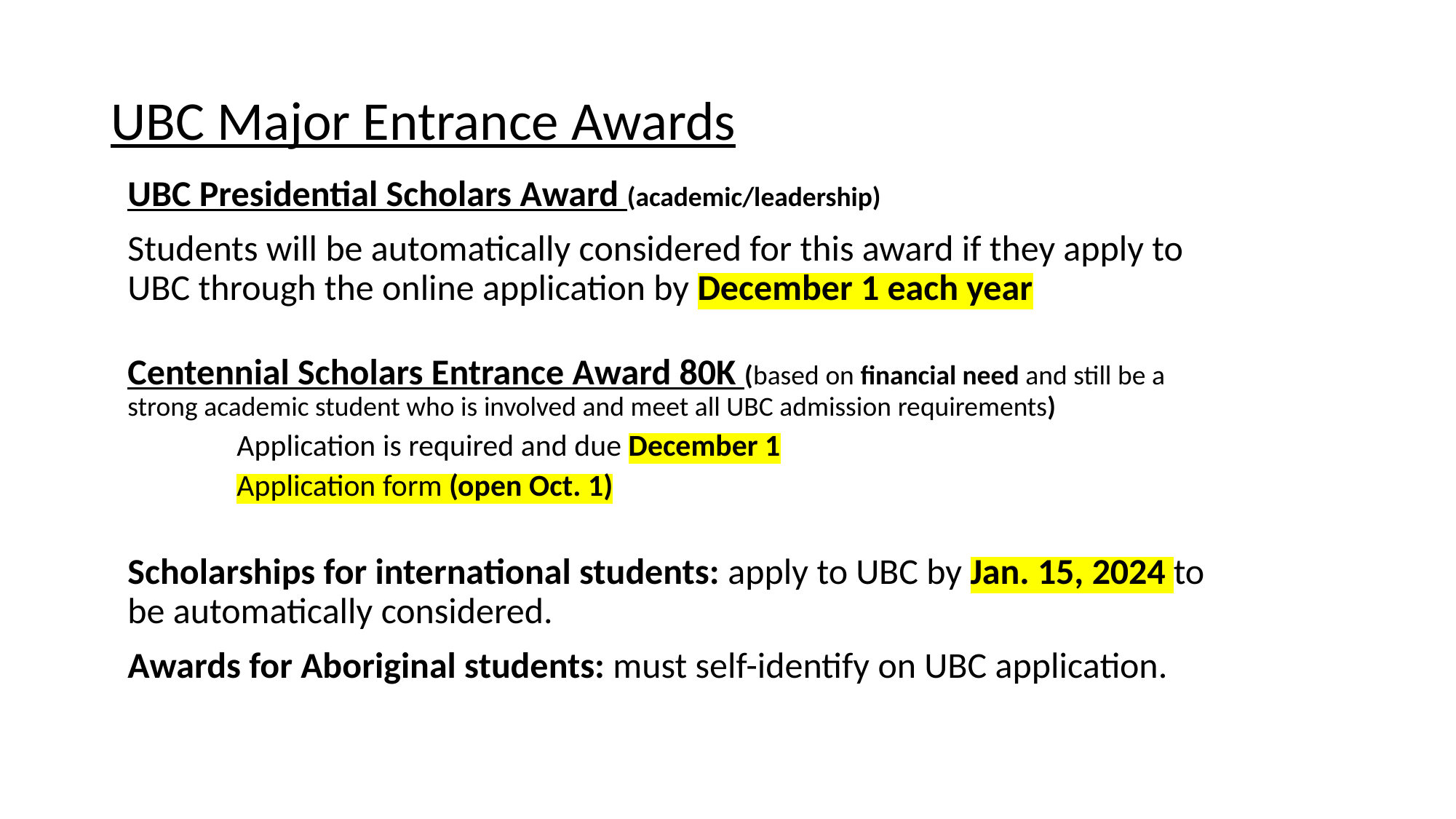

# UBC Major Entrance Awards
UBC Presidential Scholars Award (academic/leadership)
Students will be automatically considered for this award if they apply to UBC through the online application by December 1 each year

Centennial Scholars Entrance Award 80K (based on financial need and still be a strong academic student who is involved and meet all UBC admission requirements)
Application is required and due December 1
Application form (open Oct. 1)

Scholarships for international students: apply to UBC by Jan. 15, 2024 to be automatically considered.
Awards for Aboriginal students: must self-identify on UBC application.